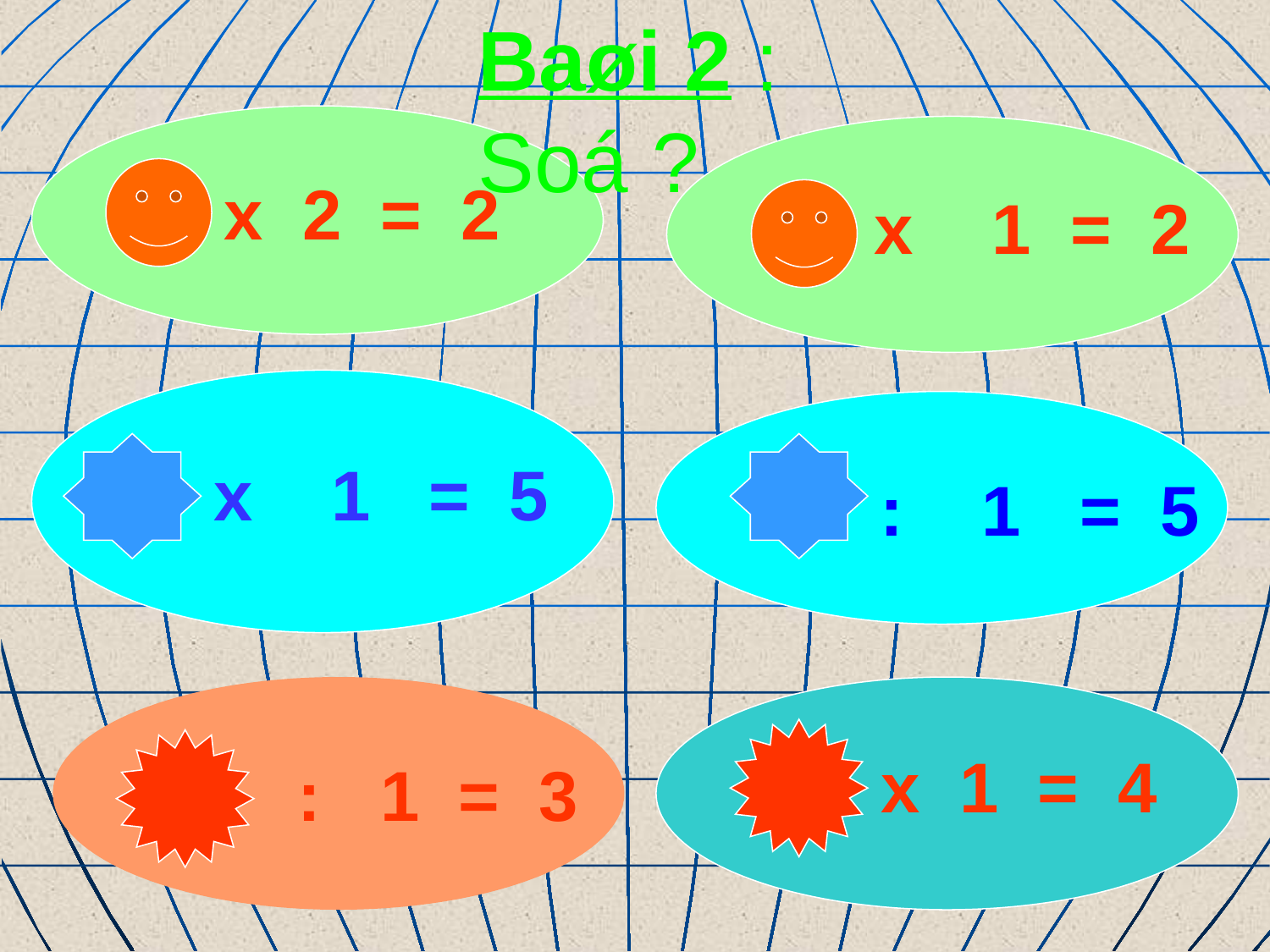

Baøi 2 : Soá ?

1   x  2  =  2

    2   x    1  =  2

5    x    1   =  5

     5   :    1   =  5

     3     :   1  =  3

   4   x  1  =  4